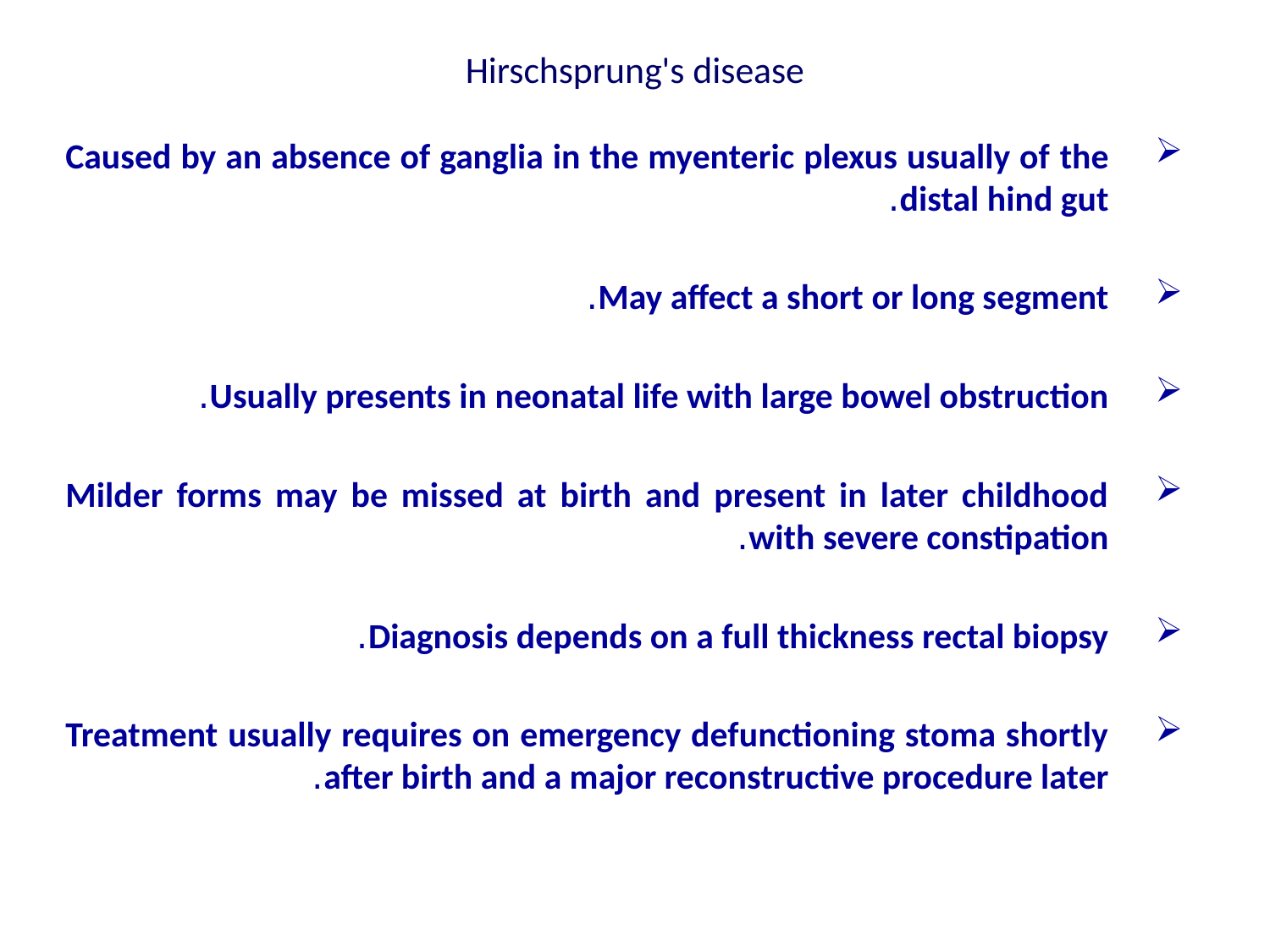

# Hirschsprung's disease
Caused by an absence of ganglia in the myenteric plexus usually of the distal hind gut.

May affect a short or long segment.

Usually presents in neonatal life with large bowel obstruction.

Milder forms may be missed at birth and present in later childhood with severe constipation.

Diagnosis depends on a full thickness rectal biopsy.

Treatment usually requires on emergency defunctioning stoma shortly after birth and a major reconstructive procedure later.